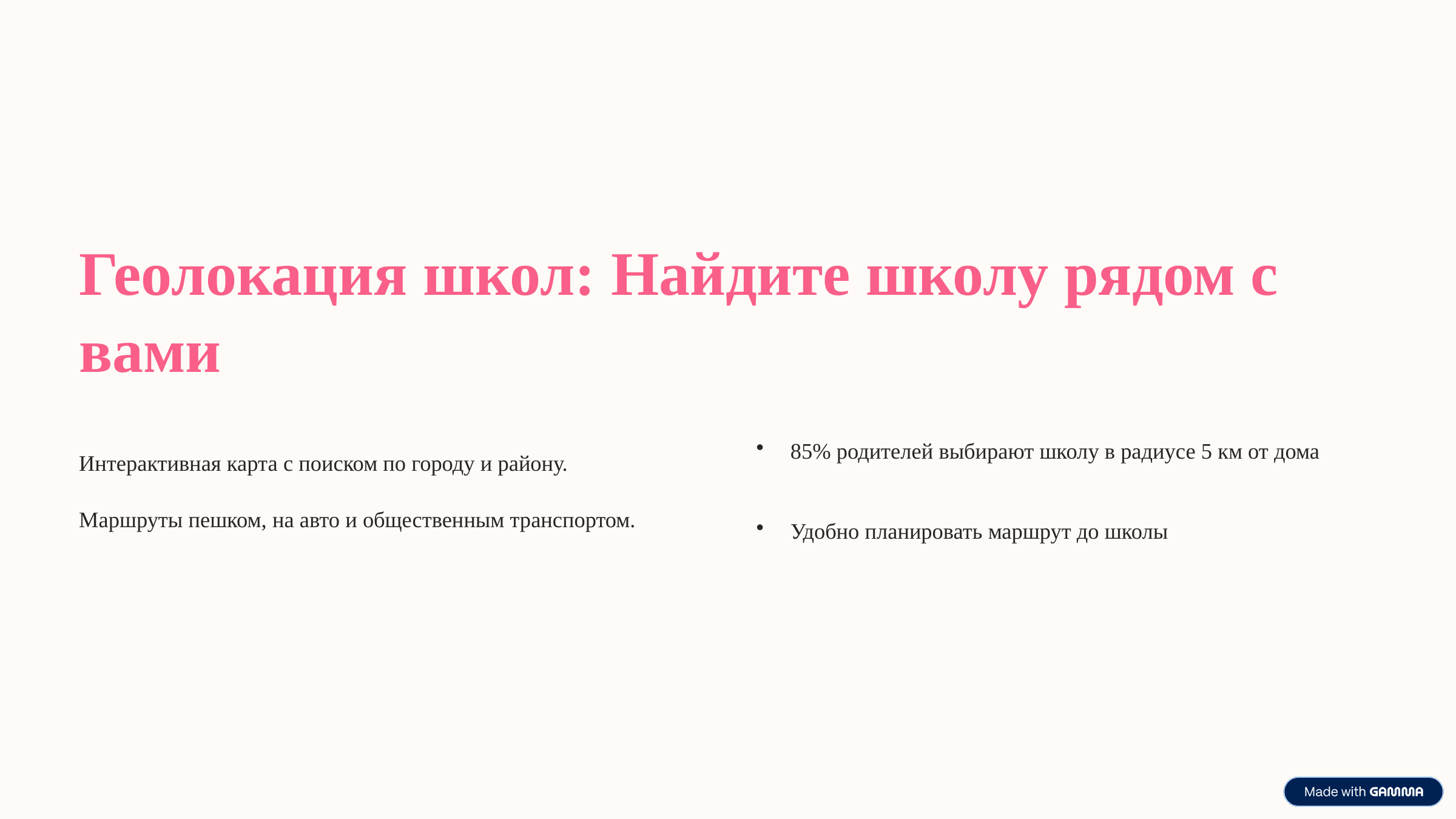

Геолокация школ: Найдите школу рядом с вами
85% родителей выбирают школу в радиусе 5 км от дома
Интерактивная карта с поиском по городу и району.
Маршруты пешком, на авто и общественным транспортом.
Удобно планировать маршрут до школы